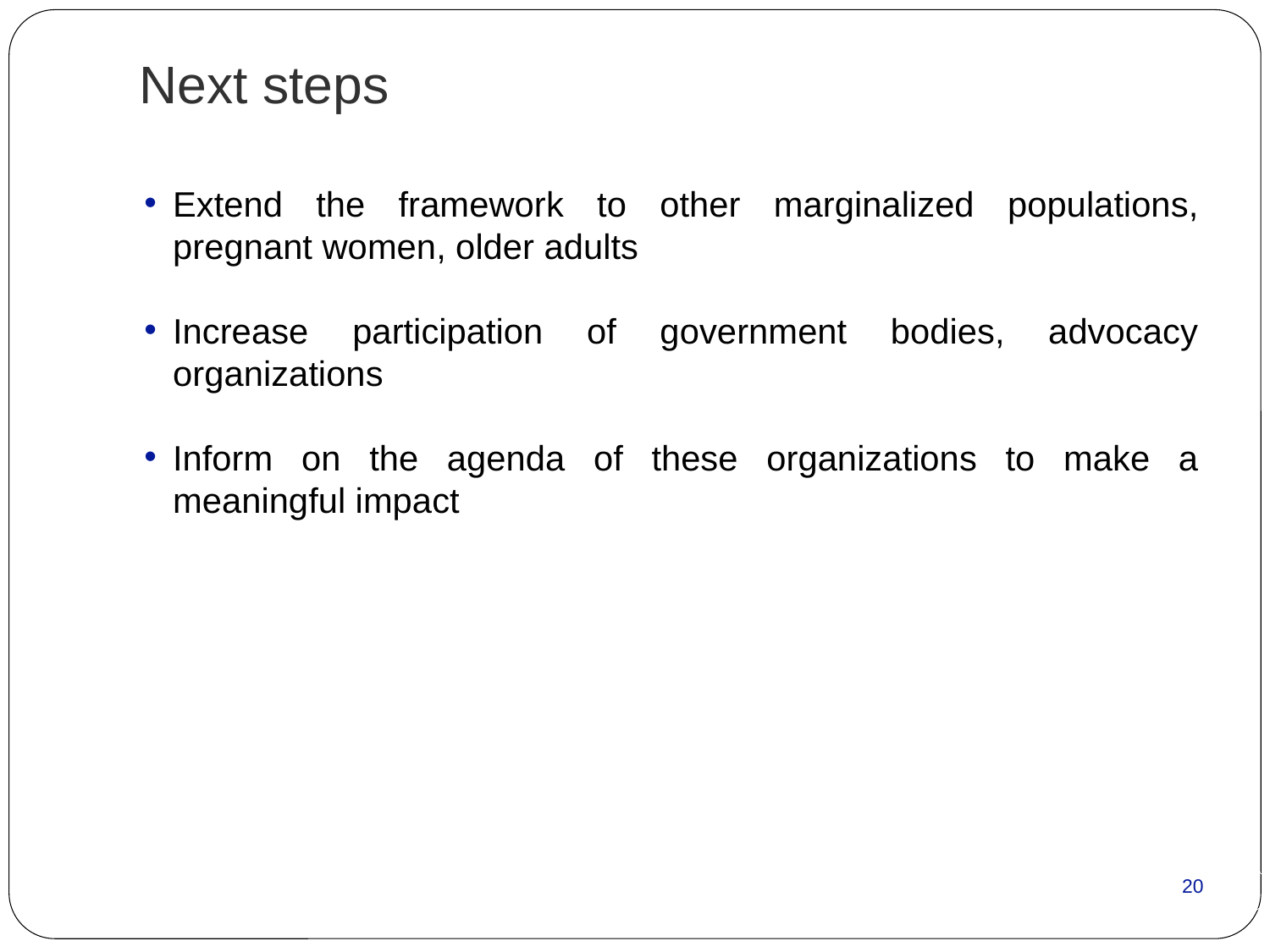

Next steps
Extend the framework to other marginalized populations, pregnant women, older adults

Increase participation of government bodies, advocacy organizations

Inform on the agenda of these organizations to make a meaningful impact

20